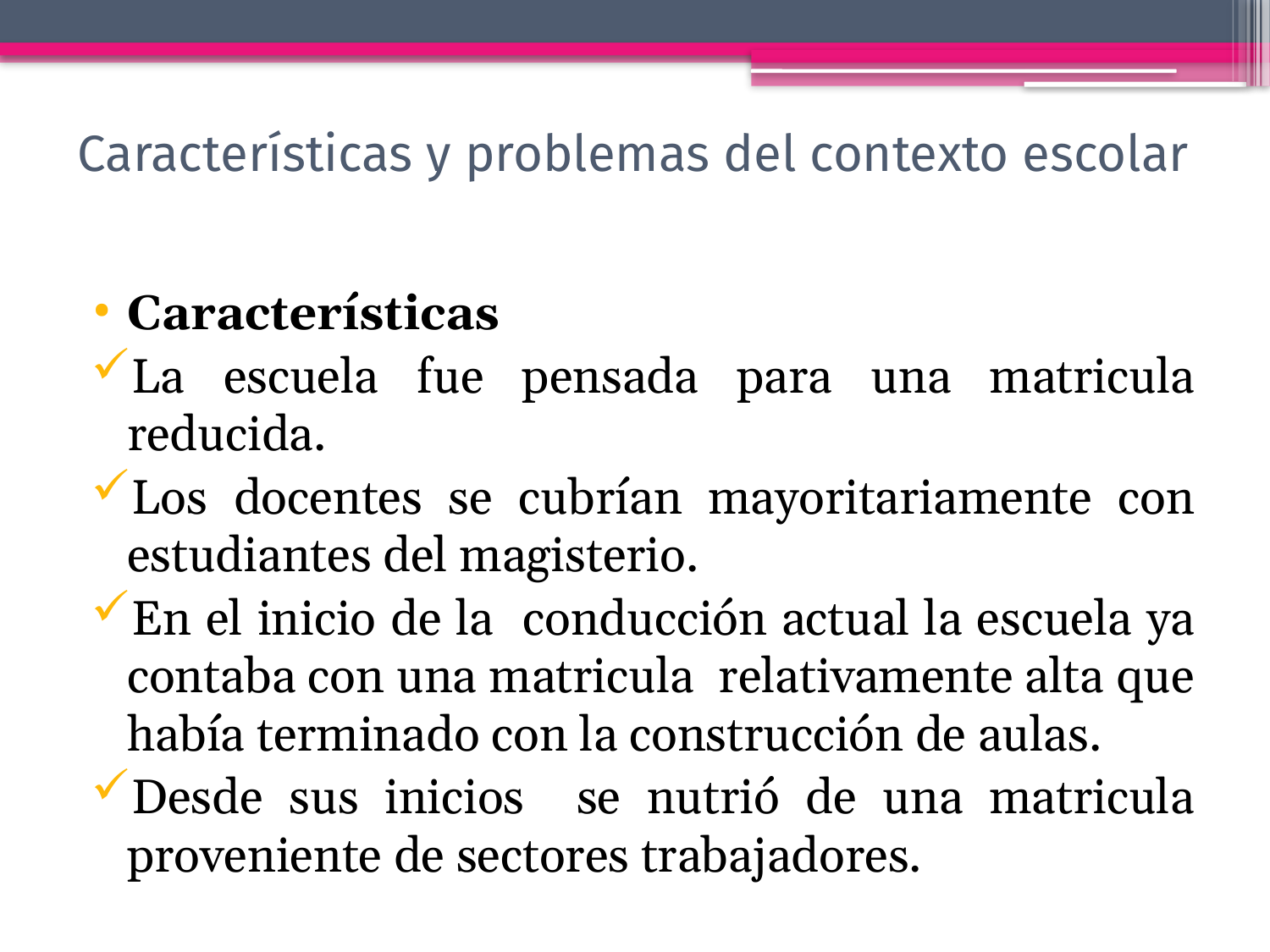

# Características y problemas del contexto escolar
Características
La escuela fue pensada para una matricula reducida.
Los docentes se cubrían mayoritariamente con estudiantes del magisterio.
En el inicio de la  conducción actual la escuela ya contaba con una matricula  relativamente alta que había terminado con la construcción de aulas.
Desde sus inicios  se nutrió de una matricula proveniente de sectores trabajadores.